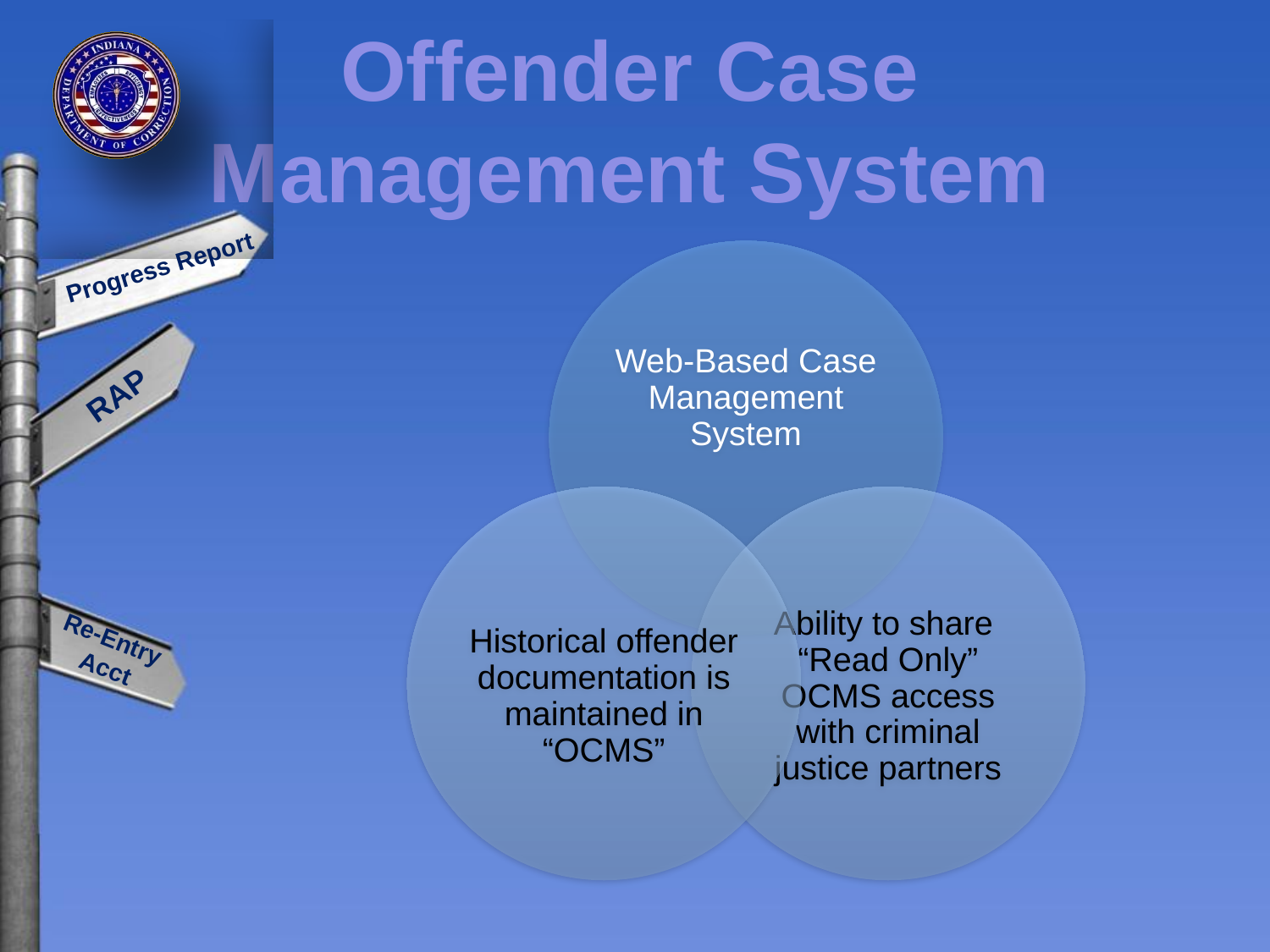

Offender Case Management System

Web-Based Case Management System
Ability to share  “Read Only” OCMS access with criminal justice partners
Historical offender documentation is maintained in “OCMS”
Progress Report
RAP
Re-Entry
 Acct